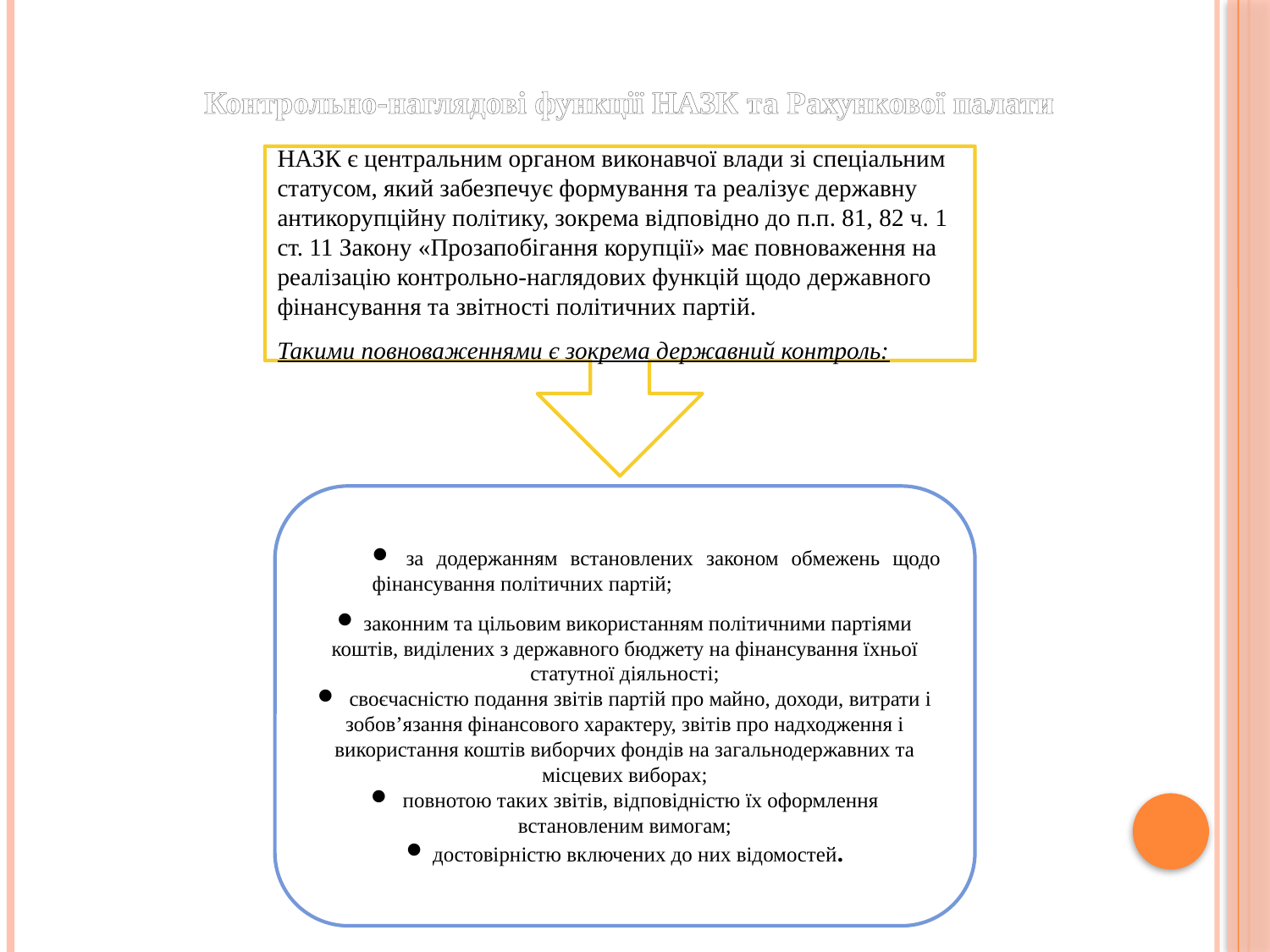

# Контрольно-наглядові функції НАЗК та Рахункової палати
НАЗК є центральним органом виконавчої влади зі спеціальним статусом, який забезпечує формування та реалізує державну антикорупційну політику, зокрема відповідно до п.п. 81, 82 ч. 1 ст. 11 Закону «Прозапобігання корупції» має повноваження на реалізацію контрольно-наглядових функцій щодо державного фінансування та звітності політичних партій.
Такими повноваженнями є зокрема державний контроль:
 за додержанням встановлених законом обмежень щодо фінансування політичних партій;
 законним та цільовим використанням політичними партіями коштів, виділених з державного бюджету на фінансування їхньої статутної діяльності;
  своєчасністю подання звітів партій про майно, доходи, витрати і зобов’язання фінансового характеру, звітів про надходження і використання коштів виборчих фондів на загальнодержавних та місцевих виборах;
  повнотою таких звітів, відповідністю їх оформлення встановленим вимогам;
 достовірністю включених до них відомостей.